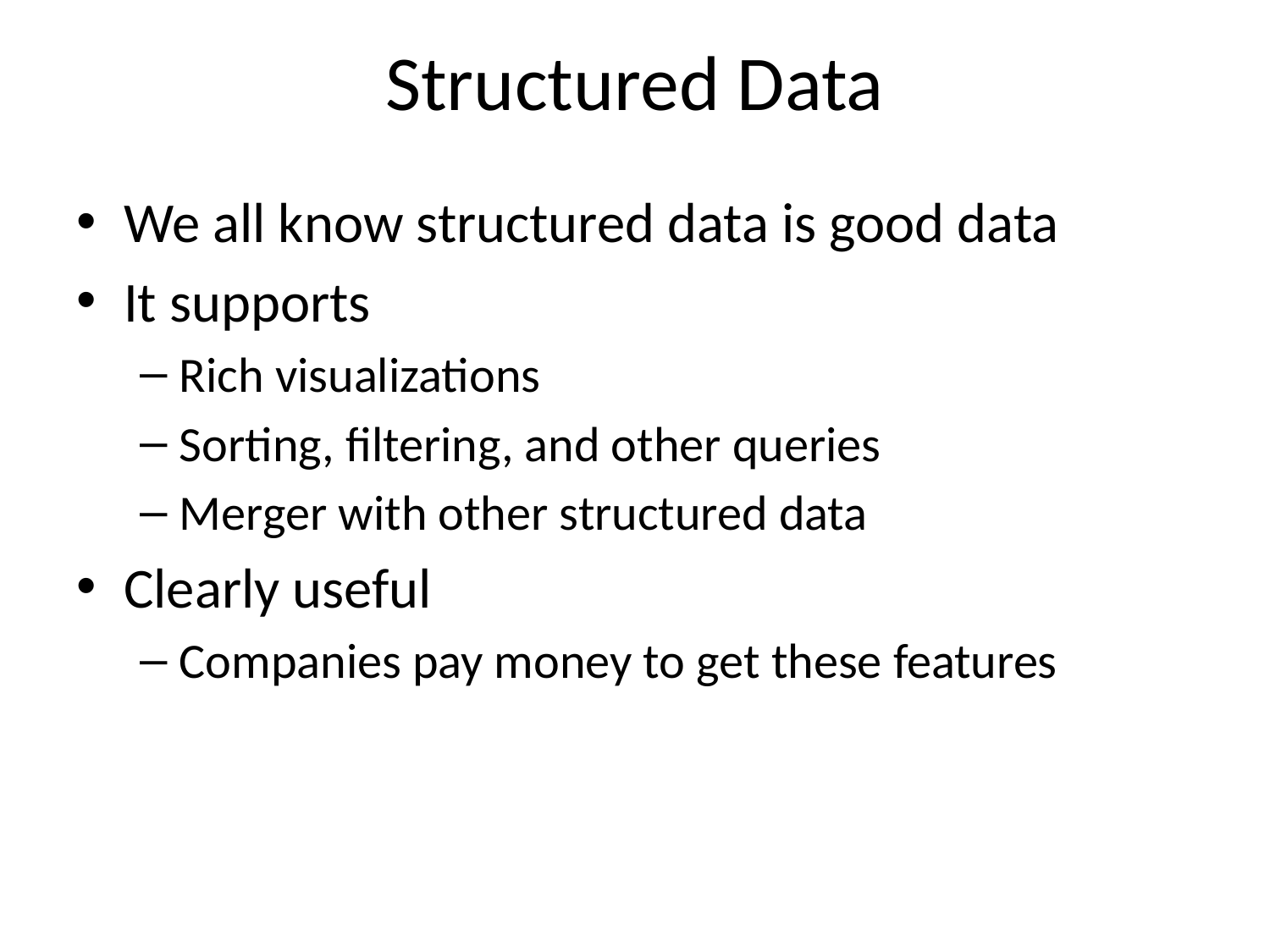

# Structured Data
We all know structured data is good data
It supports
Rich visualizations
Sorting, filtering, and other queries
Merger with other structured data
Clearly useful
Companies pay money to get these features